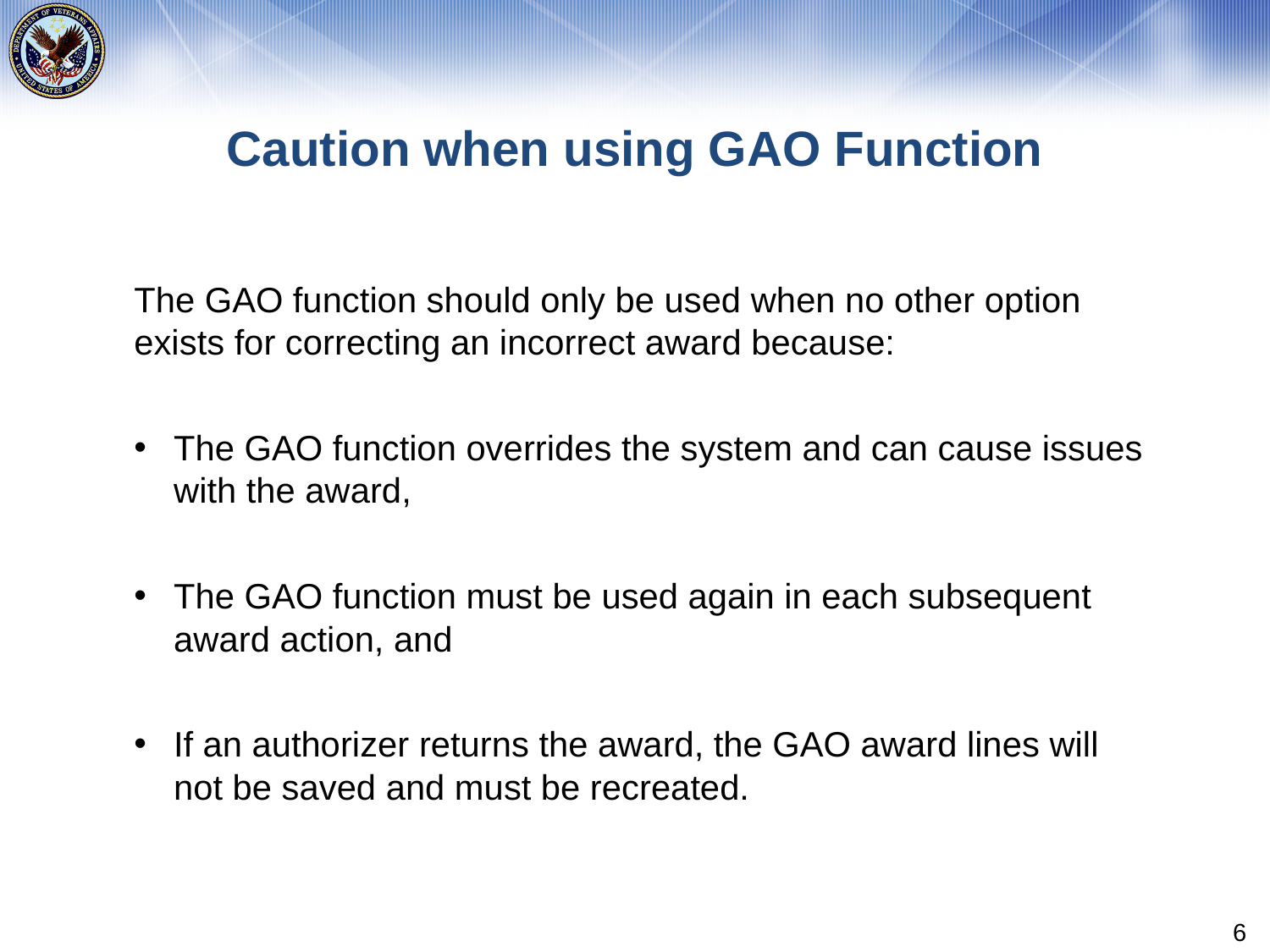

# Caution when using GAO Function
The GAO function should only be used when no other option exists for correcting an incorrect award because:

The GAO function overrides the system and can cause issues with the award,

The GAO function must be used again in each subsequent award action, and

If an authorizer returns the award, the GAO award lines will not be saved and must be recreated.
6